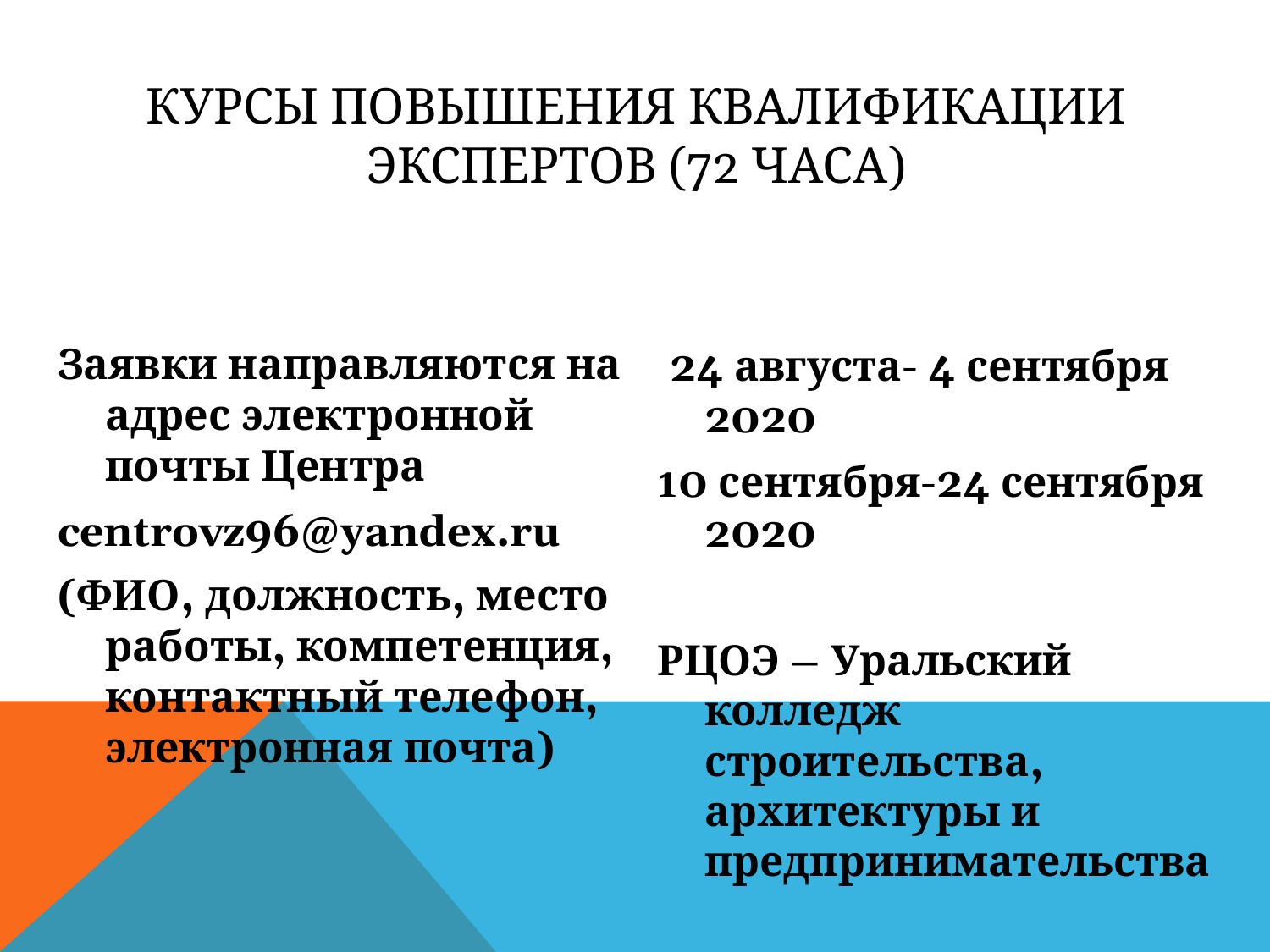

# Курсы повышения квалификации экспертов (72 часа)

Заявки направляются на адрес электронной почты Центра
centrovz96@yandex.ru
(ФИО, должность, место работы, компетенция, контактный телефон, электронная почта)
 24 августа- 4 сентября 2020
10 сентября-24 сентября 2020

РЦОЭ – Уральский колледж строительства, архитектуры и предпринимательства